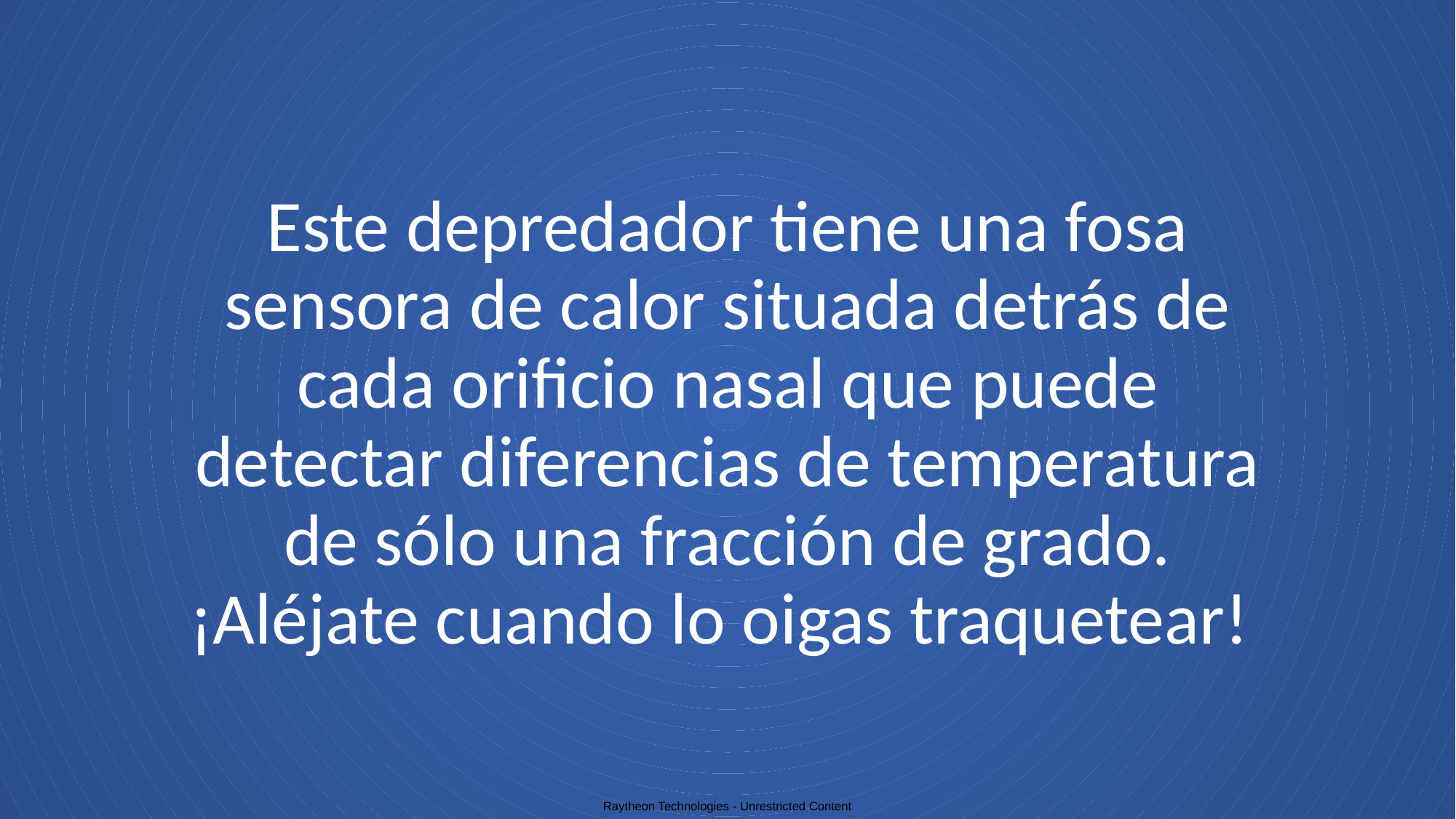

# Este depredador tiene una fosa sensora de calor situada detrás de cada orificio nasal que puede detectar diferencias de temperatura de sólo una fracción de grado. ¡Aléjate cuando lo oigas traquetear!
Raytheon Technologies - Unrestricted Content